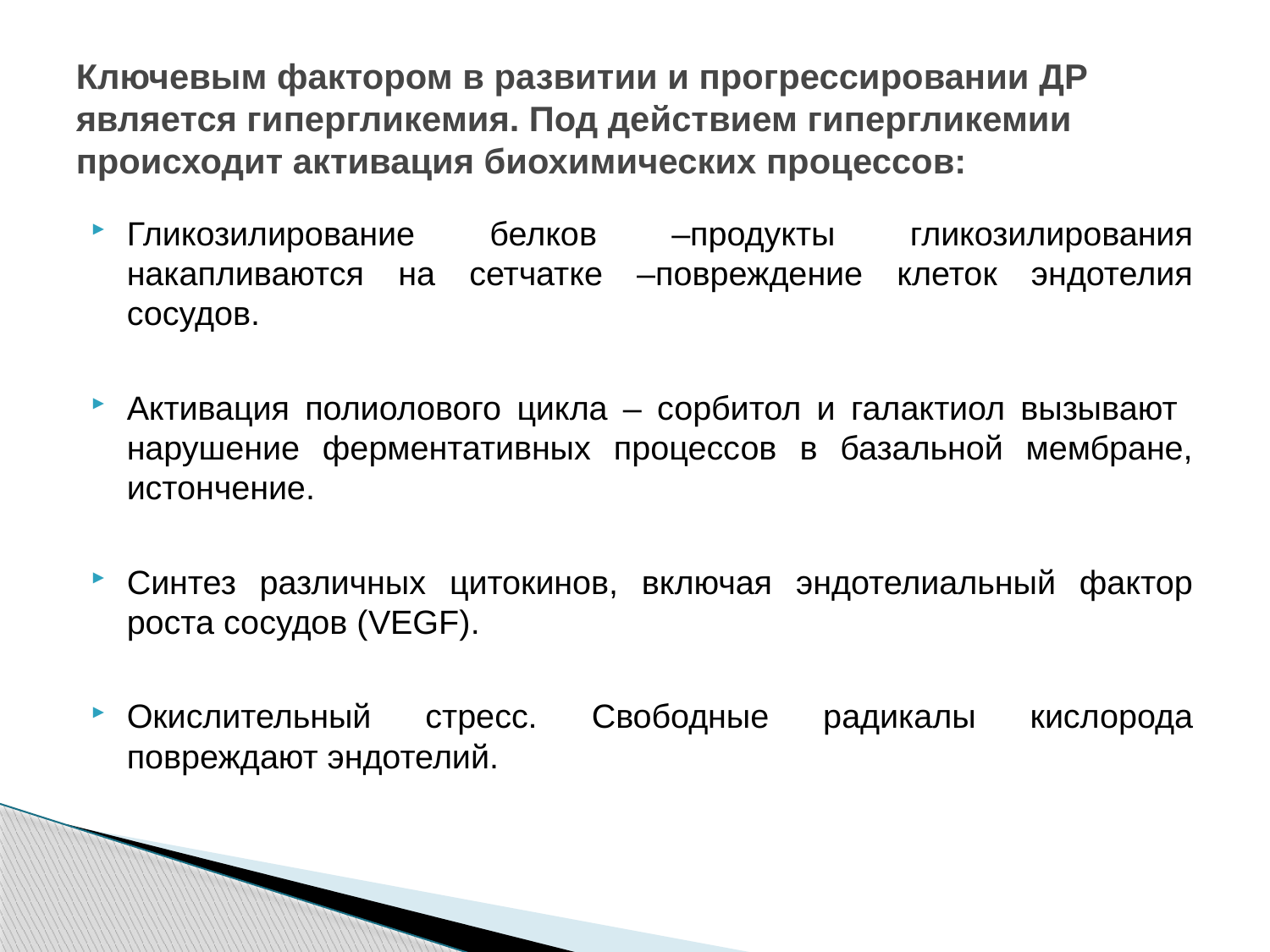

# Ключевым фактором в развитии и прогрессировании ДР является гипергликемия. Под действием гипергликемии происходит активация биохимических процессов:
Гликозилирование белков –продукты гликозилирования накапливаются на сетчатке –повреждение клеток эндотелия сосудов.

Активация полиолового цикла – сорбитол и галактиол вызывают  нарушение ферментативных процессов в базальной мембране, истончение.

Синтез различных цитокинов, включая эндотелиальный фактор роста сосудов (VEGF).

Окислительный стресс. Свободные радикалы кислорода повреждают эндотелий.